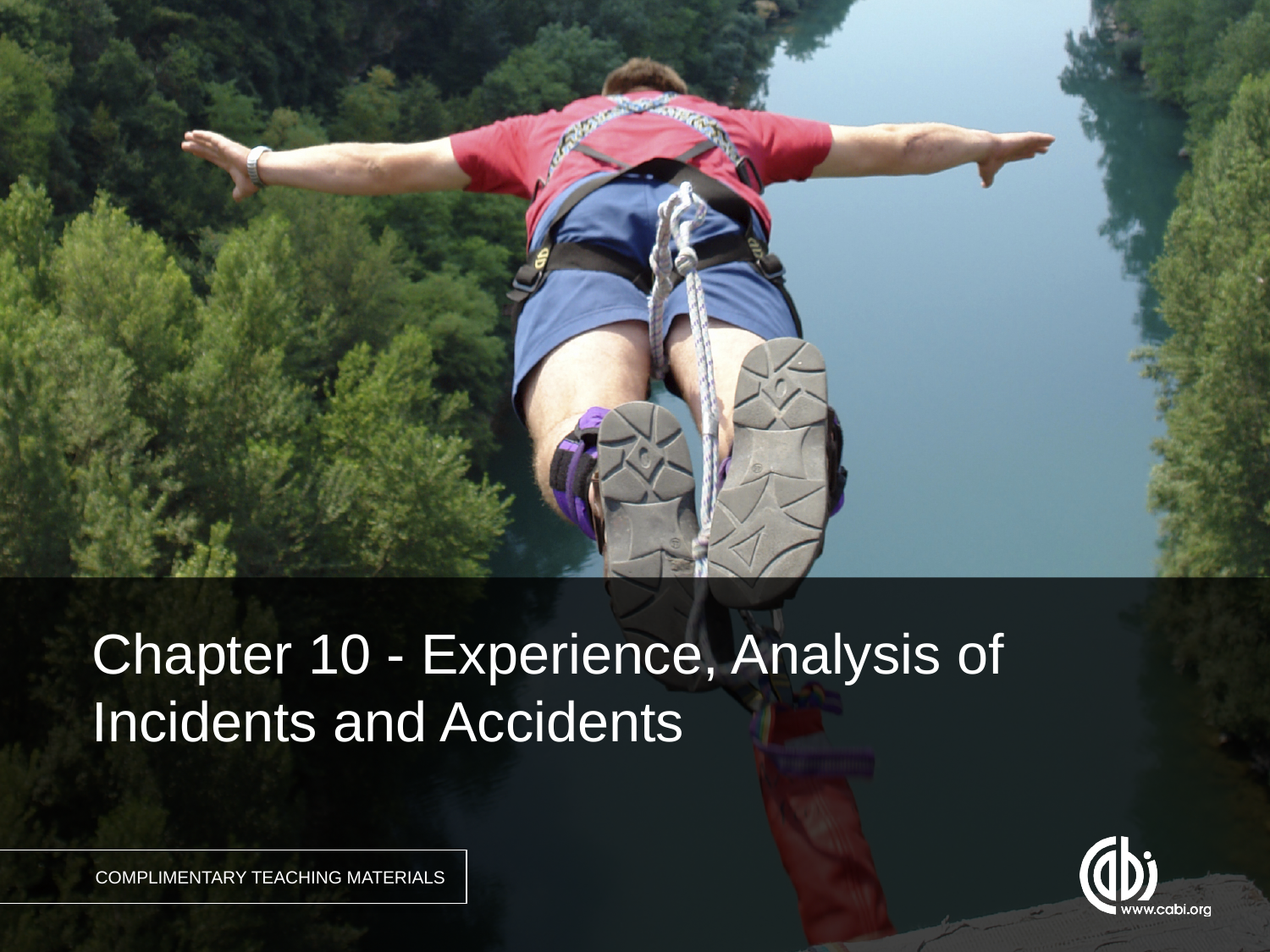

Chapter 10 - Experience, Analysis of Incidents and Accidents